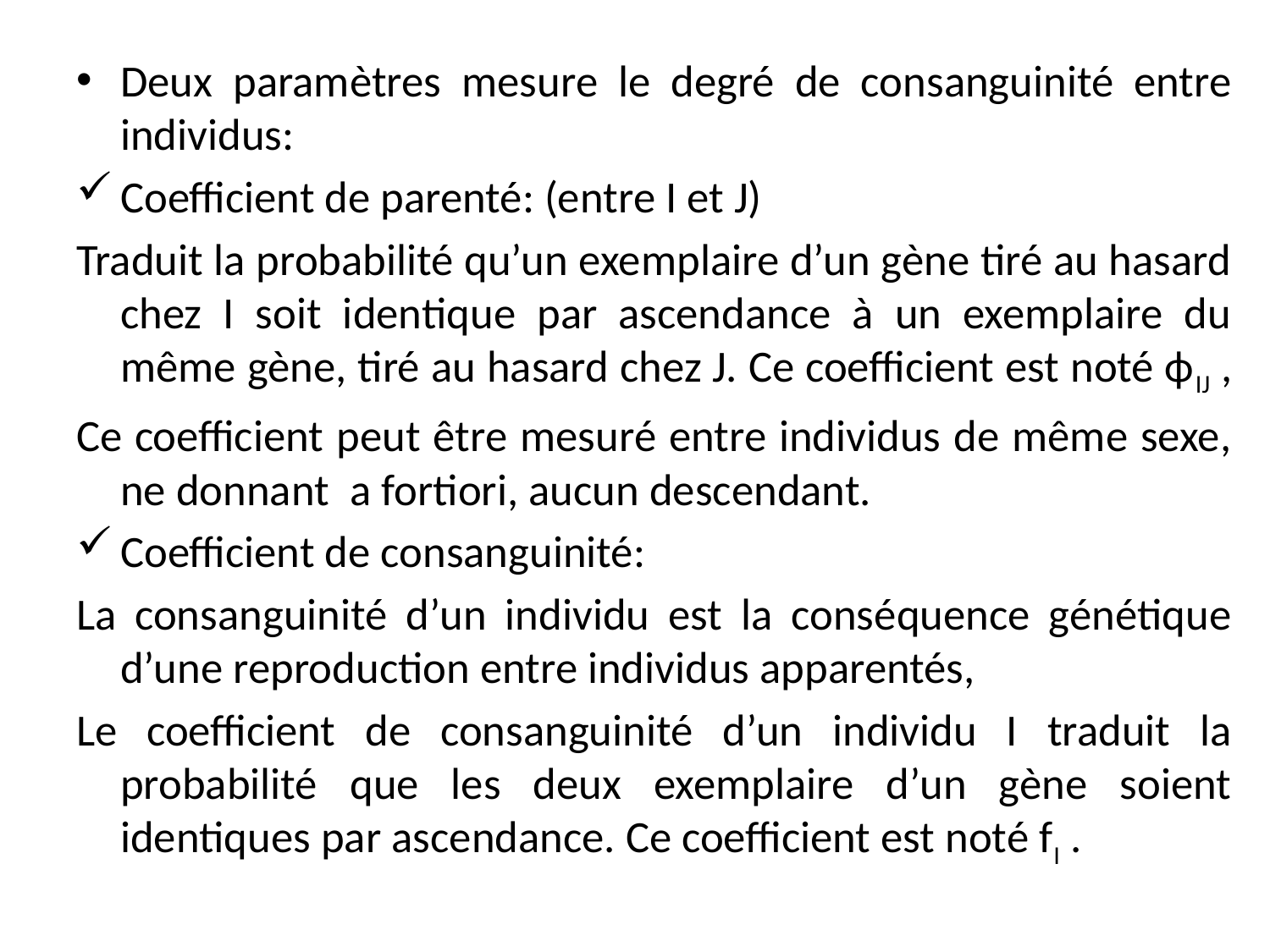

Deux paramètres mesure le degré de consanguinité entre individus:
Coefficient de parenté: (entre I et J)
Traduit la probabilité qu’un exemplaire d’un gène tiré au hasard chez I soit identique par ascendance à un exemplaire du même gène, tiré au hasard chez J. Ce coefficient est noté ϕIJ ,
Ce coefficient peut être mesuré entre individus de même sexe, ne donnant  a fortiori, aucun descendant.
Coefficient de consanguinité:
La consanguinité d’un individu est la conséquence génétique d’une reproduction entre individus apparentés,
Le coefficient de consanguinité d’un individu I traduit la probabilité que les deux exemplaire d’un gène soient identiques par ascendance. Ce coefficient est noté fI .